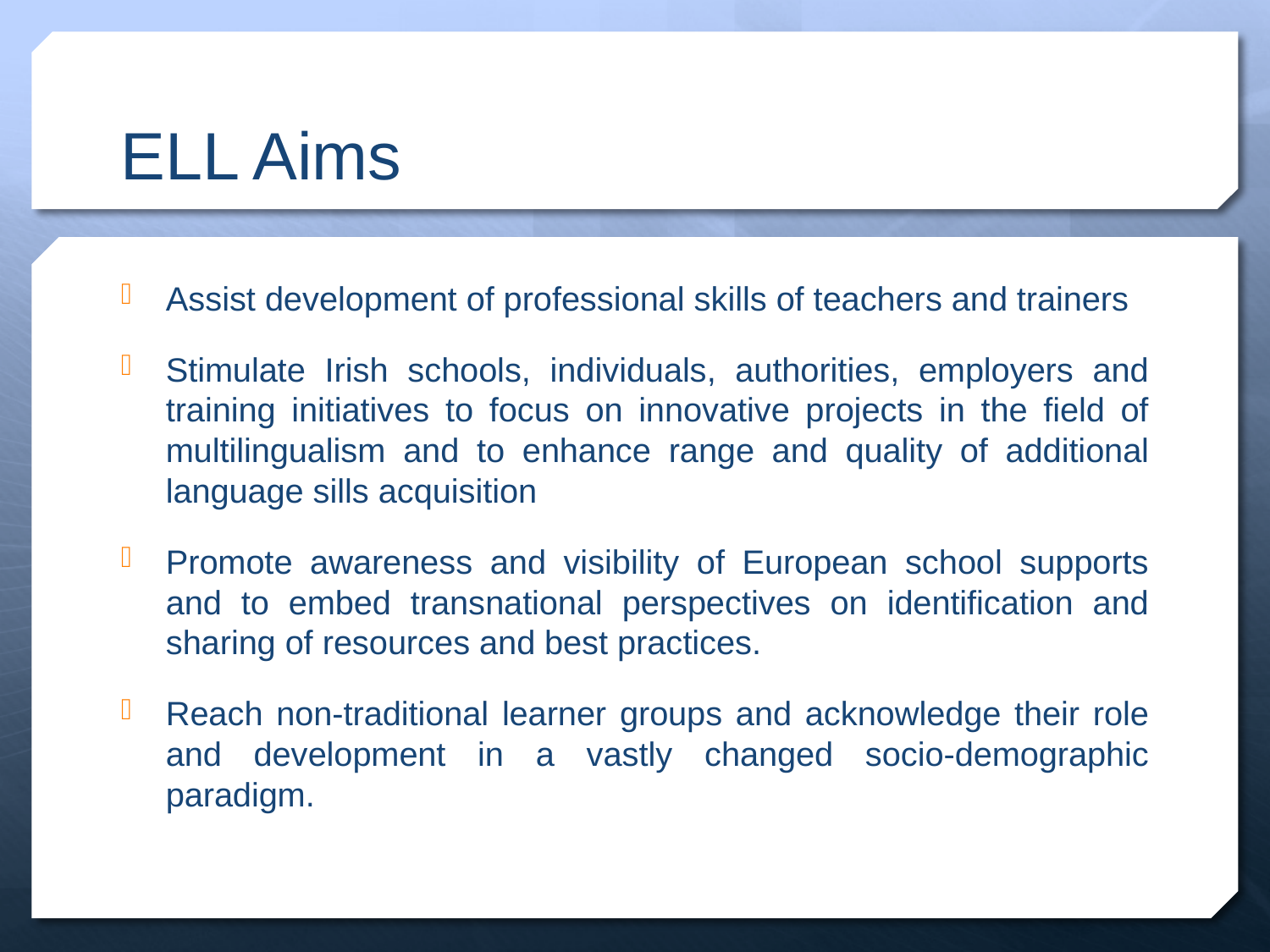

# ELL Aims
Assist development of professional skills of teachers and trainers
Stimulate Irish schools, individuals, authorities, employers and training initiatives to focus on innovative projects in the field of multilingualism and to enhance range and quality of additional language sills acquisition
Promote awareness and visibility of European school supports and to embed transnational perspectives on identification and sharing of resources and best practices.
Reach non-traditional learner groups and acknowledge their role and development in a vastly changed socio-demographic paradigm.